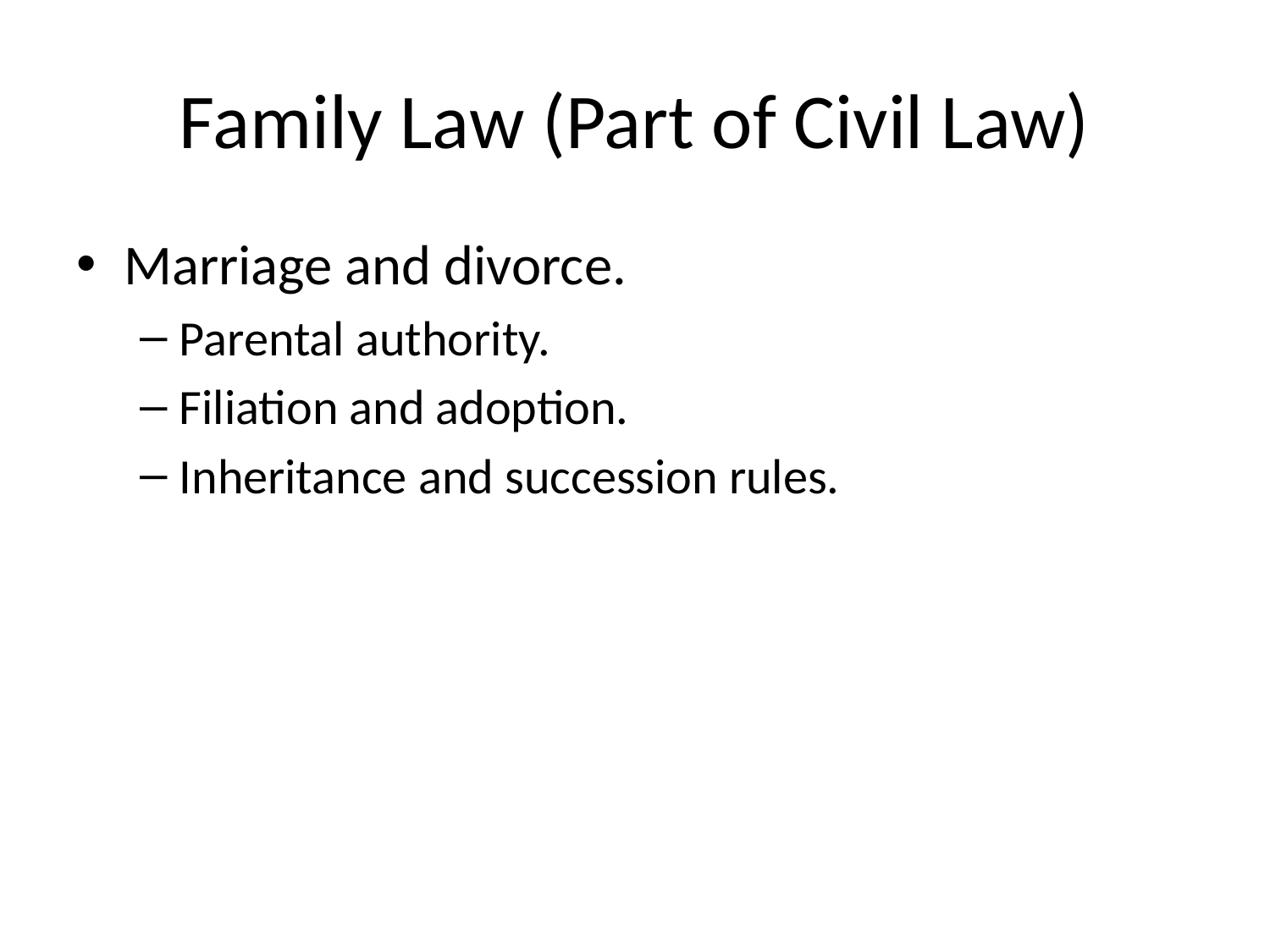

# Family Law (Part of Civil Law)
Marriage and divorce.
Parental authority.
Filiation and adoption.
Inheritance and succession rules.